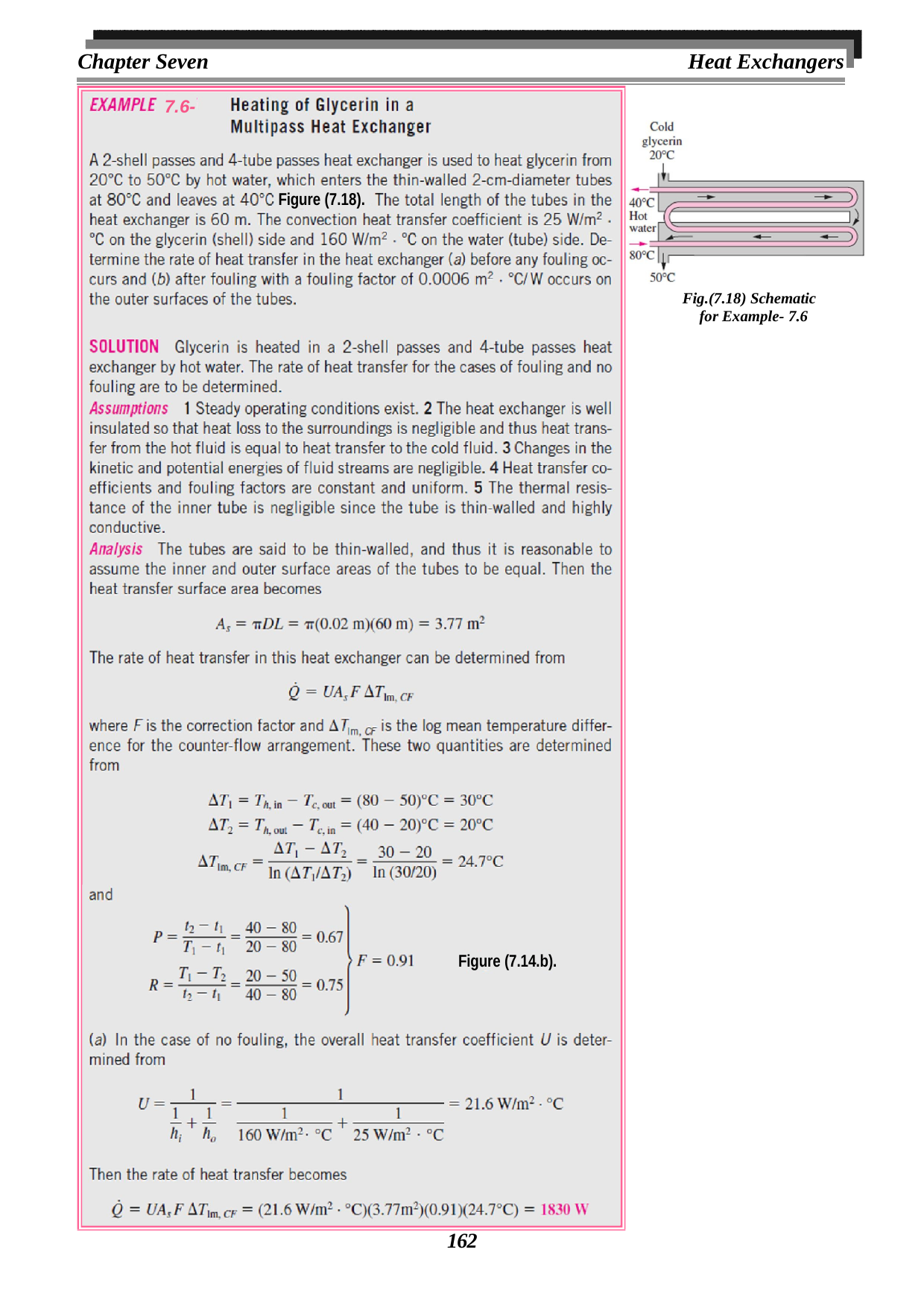

Chapter Seven
Heat Exchangers

7.6-

Figure (7.18).
Fig.(7.18) Schematic  for Example- 7.6
Figure (7.14.b).
162